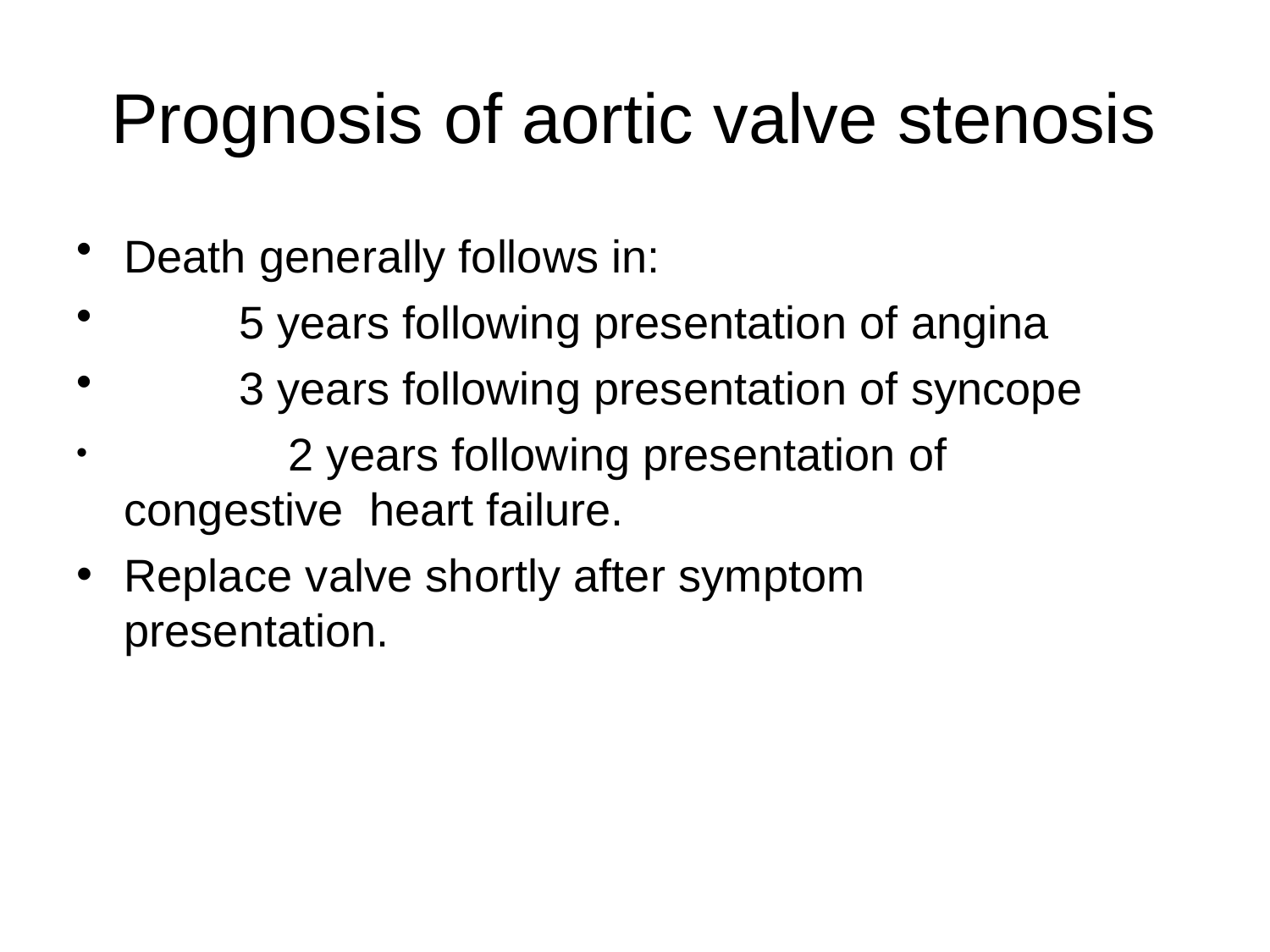

# Prognosis of aortic valve stenosis
Death generally follows in:
5 years following presentation of angina
3 years following presentation of syncope
	2 years following presentation of congestive  heart failure.
Replace valve shortly after symptom presentation.